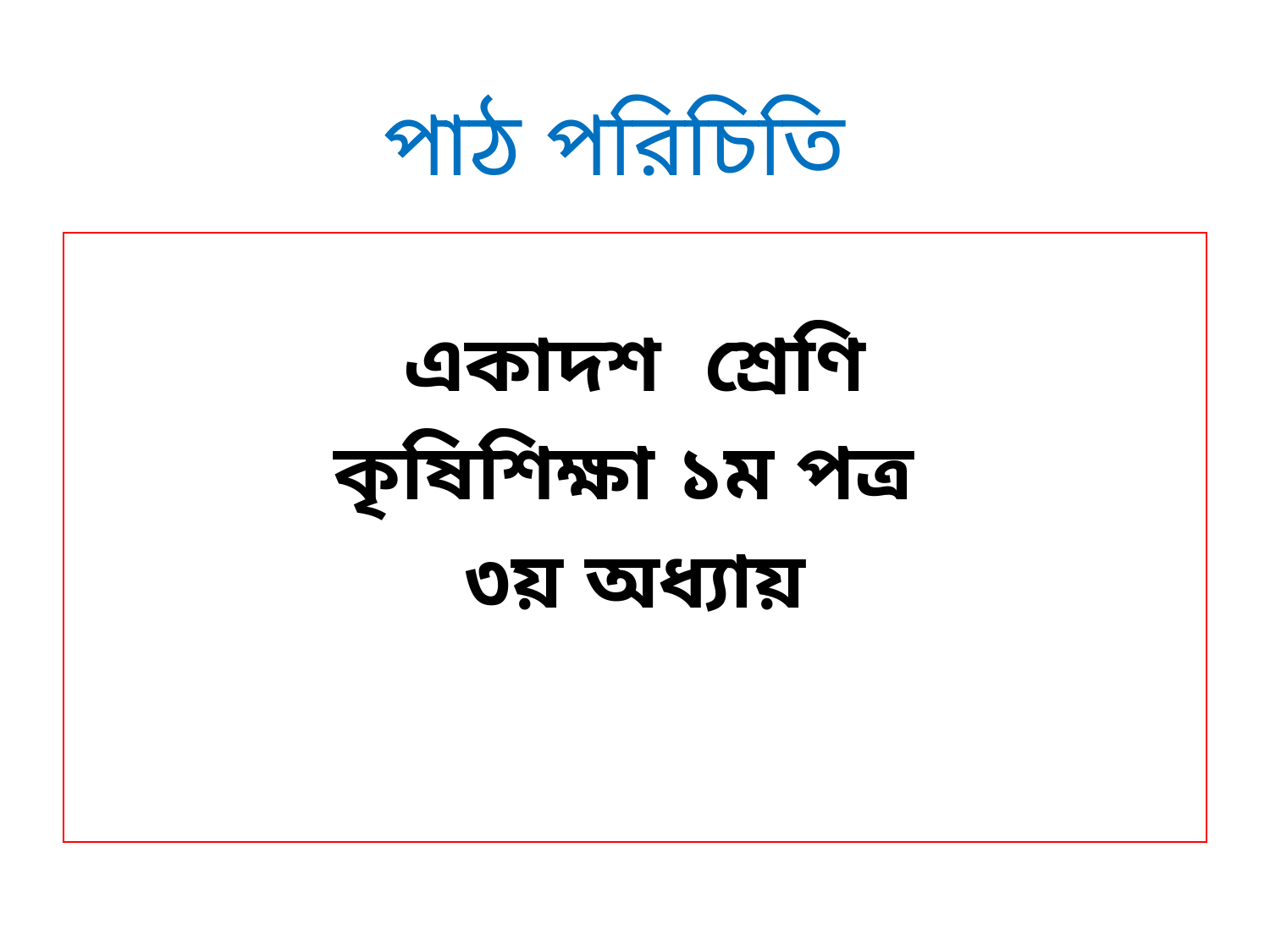

# পাঠ পরিচিতি

একাদশ  শ্রেণি
কৃষিশিক্ষা ১ম পত্র
৩য় অধ্যায়